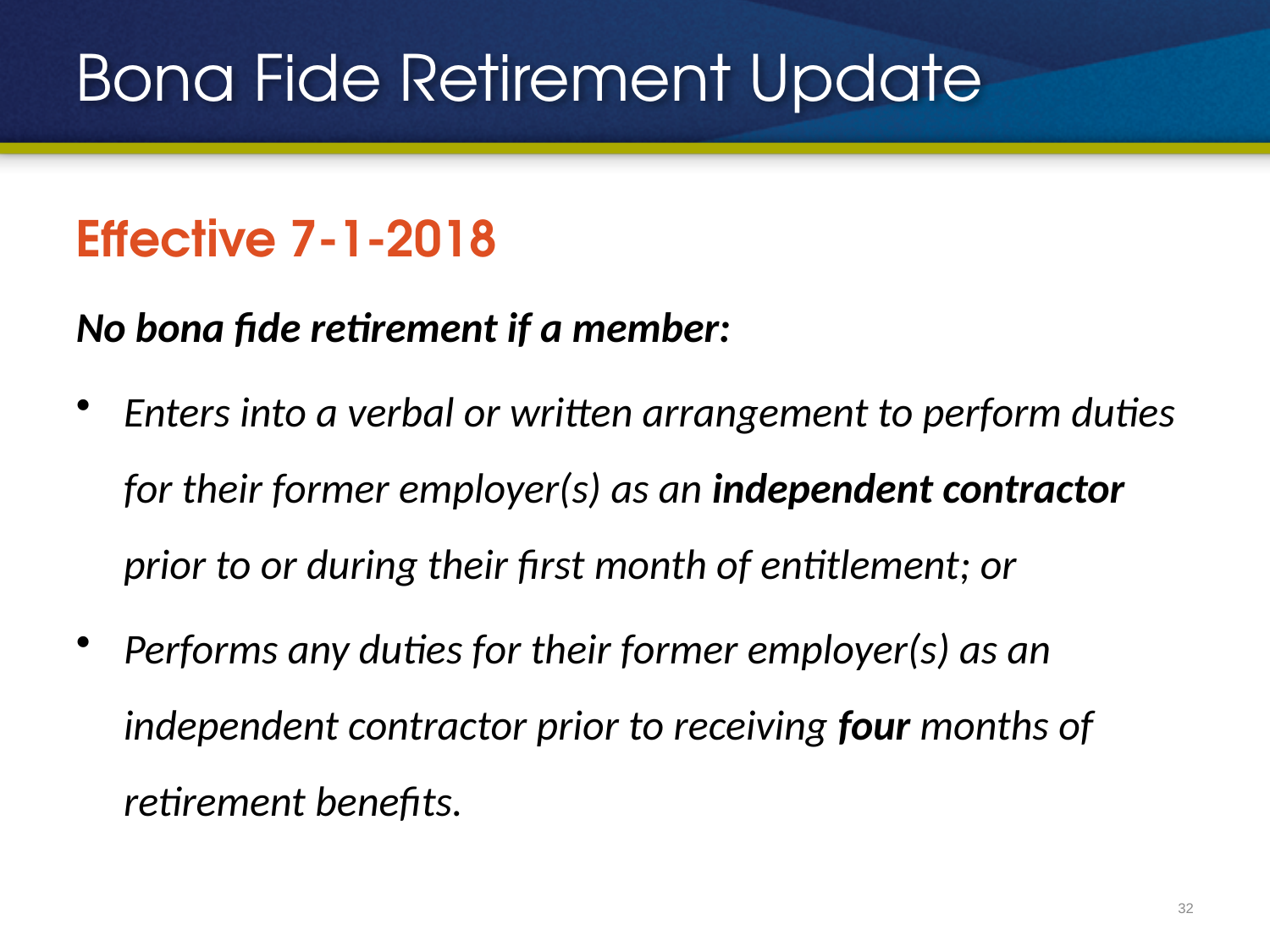

# Bona Fide Retirement Update
Effective 7-1-2018
No bona fide retirement if a member:
Enters into a verbal or written arrangement to perform duties for their former employer(s) as an independent contractor prior to or during their first month of entitlement; or
Performs any duties for their former employer(s) as an independent contractor prior to receiving four months of retirement benefits.
32